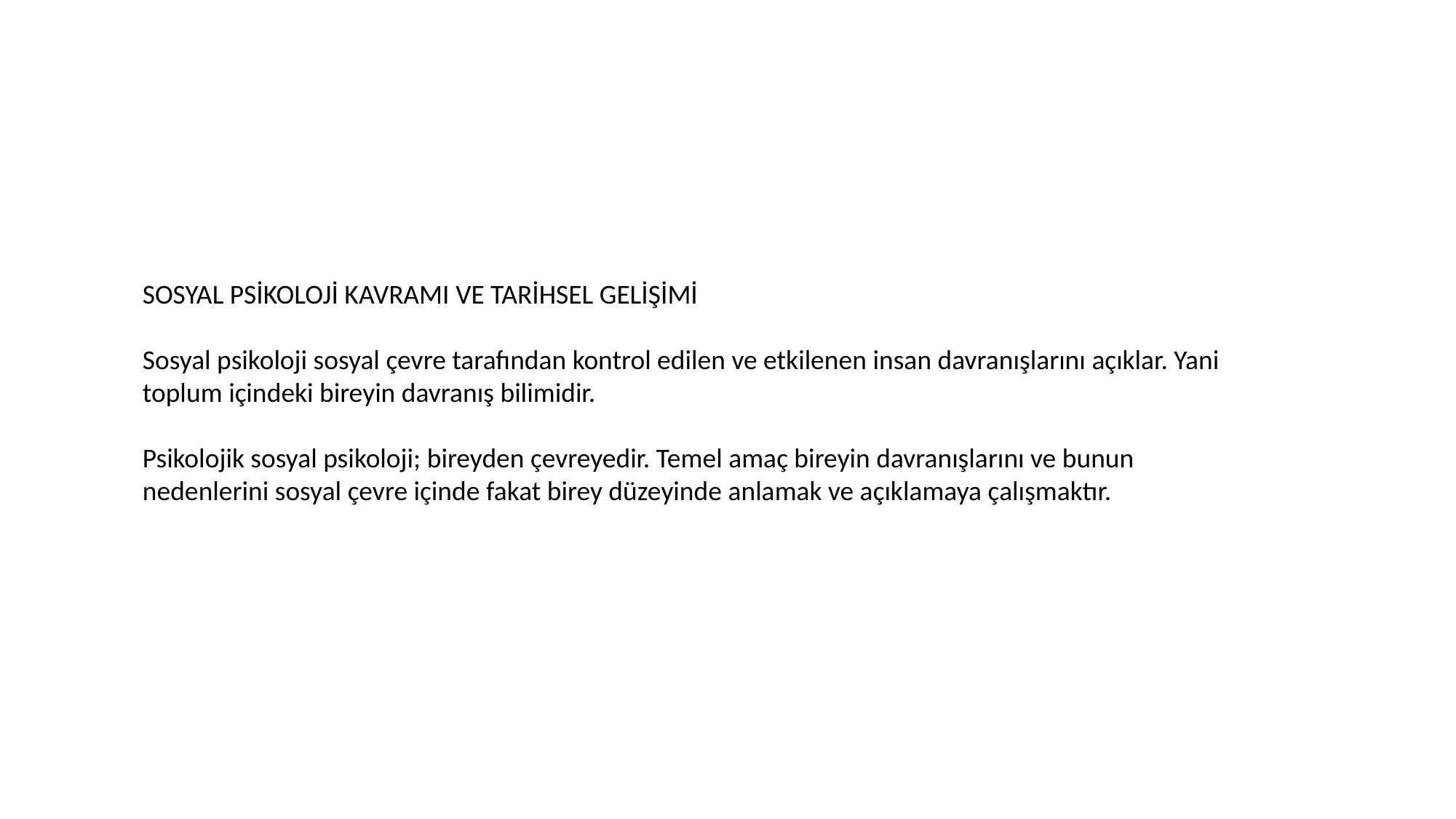

SOSYAL PSİKOLOJİ KAVRAMI VE TARİHSEL GELİŞİMİ

Sosyal psikoloji sosyal çevre tarafından kontrol edilen ve etkilenen insan davranışlarını açıklar. Yani toplum içindeki bireyin davranış bilimidir.

Psikolojik sosyal psikoloji; bireyden çevreyedir. Temel amaç bireyin davranışlarını ve bunun nedenlerini sosyal çevre içinde fakat birey düzeyinde anlamak ve açıklamaya çalışmaktır.